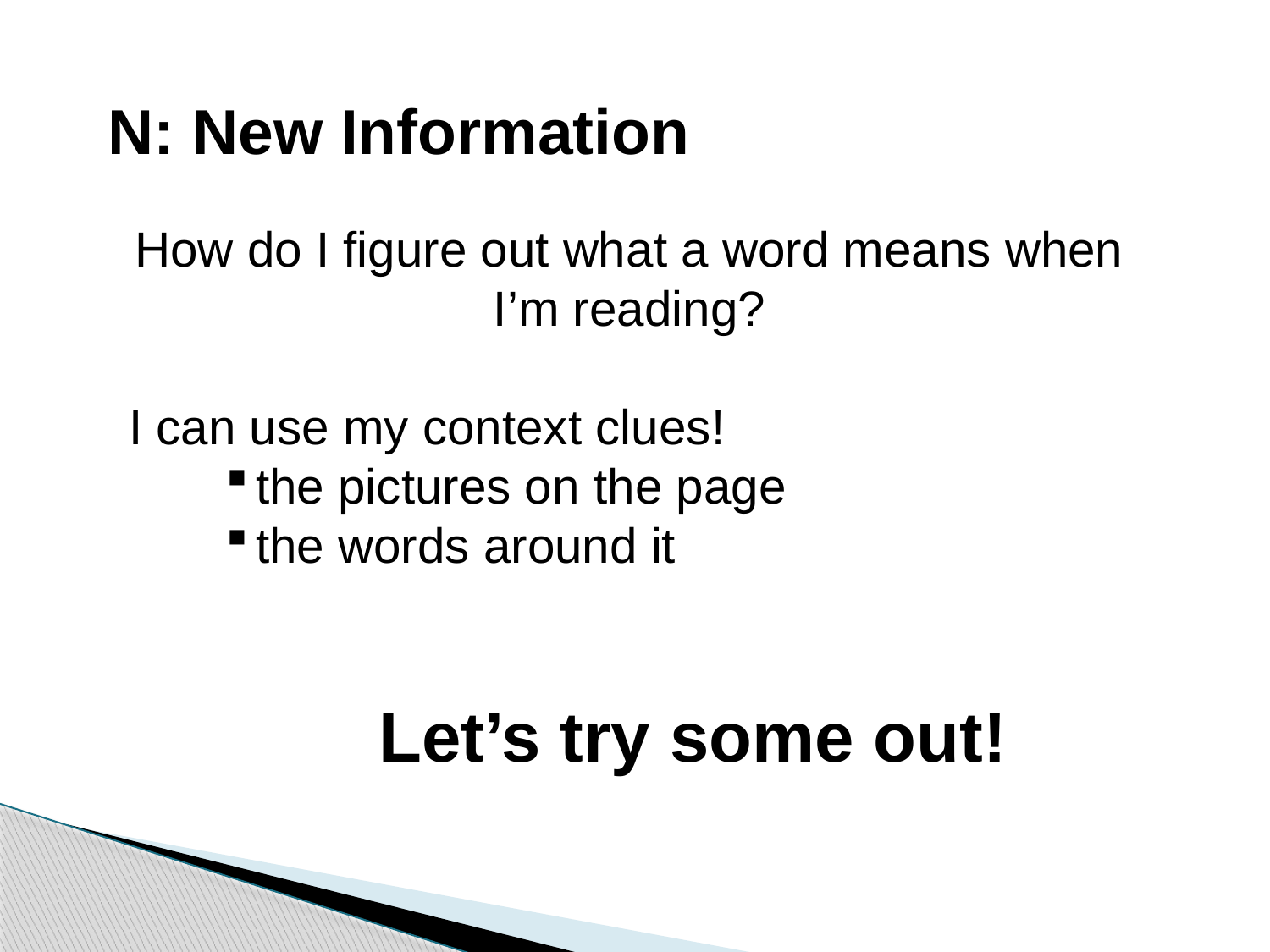

N: New Information
How do I figure out what a word means when I’m reading?

I can use my context clues!
the pictures on the page
the words around it

Let’s try some out!